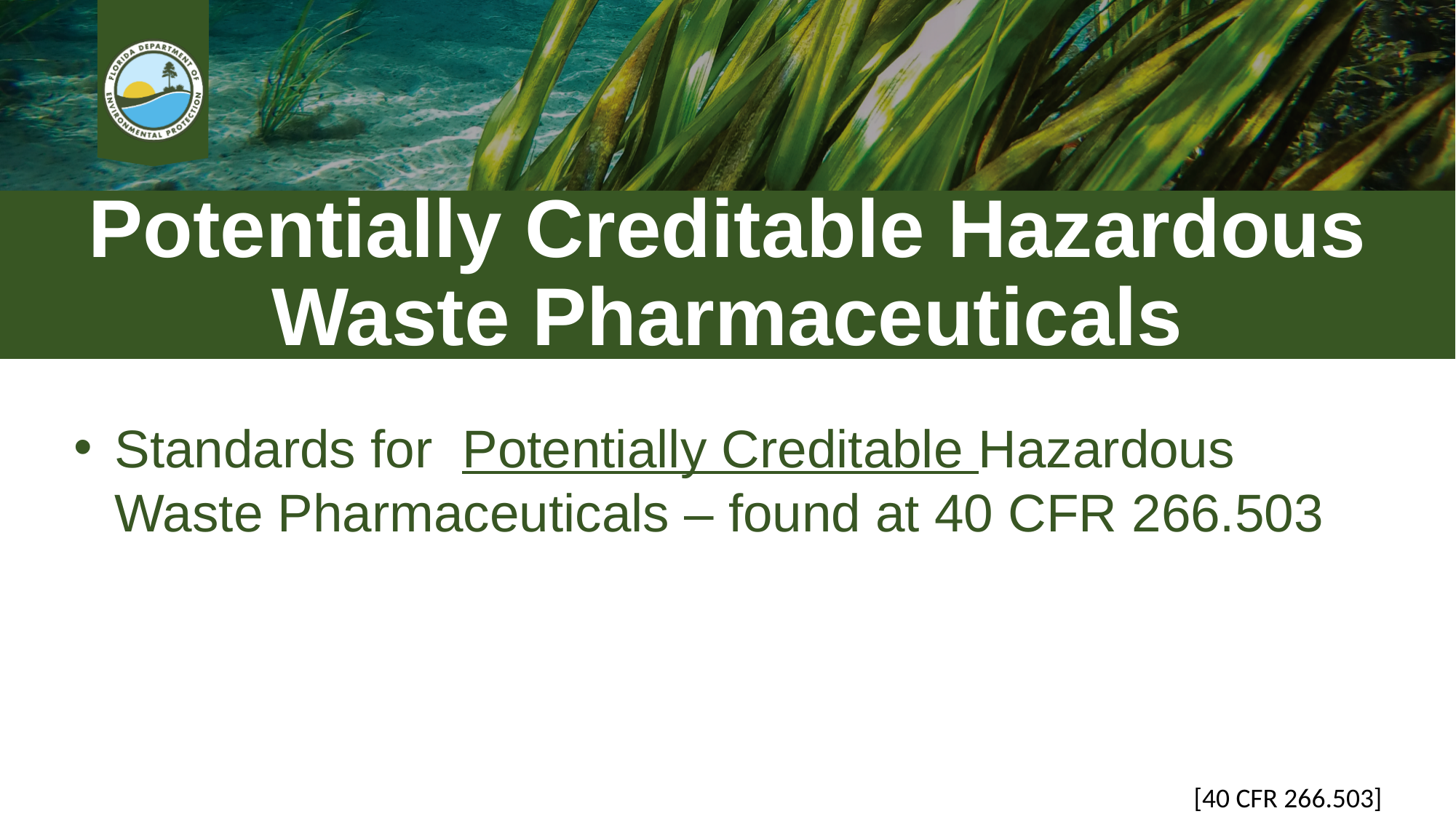

# Potentially Creditable Hazardous Waste Pharmaceuticals
Standards for  Potentially Creditable Hazardous Waste Pharmaceuticals – found at 40 CFR 266.503
[40 CFR 266.503]